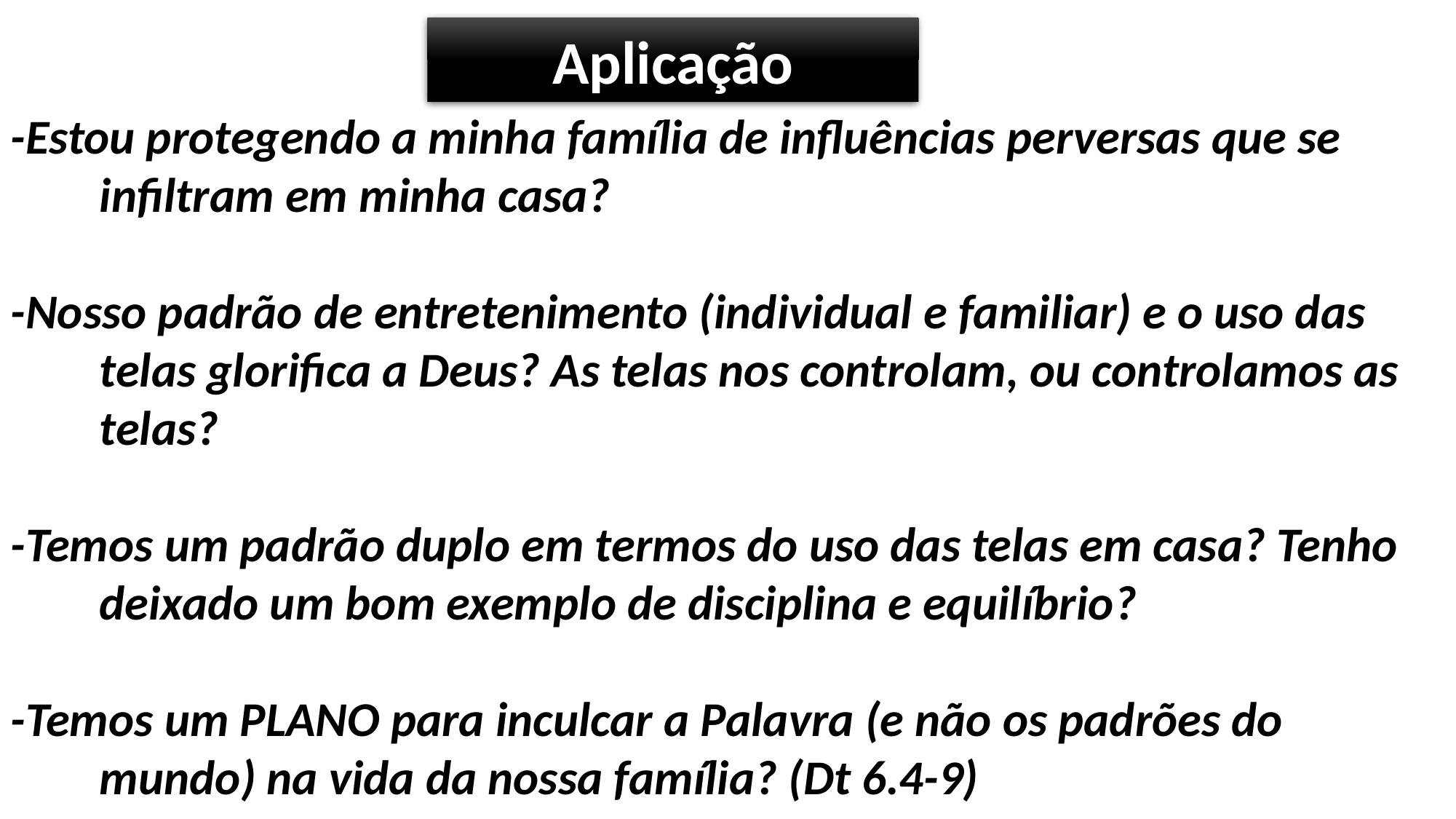

Aplicação
-Estou protegendo a minha família de influências perversas que se infiltram em minha casa?

-Nosso padrão de entretenimento (individual e familiar) e o uso das telas glorifica a Deus? As telas nos controlam, ou controlamos as telas?

-Temos um padrão duplo em termos do uso das telas em casa? Tenho deixado um bom exemplo de disciplina e equilíbrio?

-Temos um PLANO para inculcar a Palavra (e não os padrões do mundo) na vida da nossa família? (Dt 6.4-9)